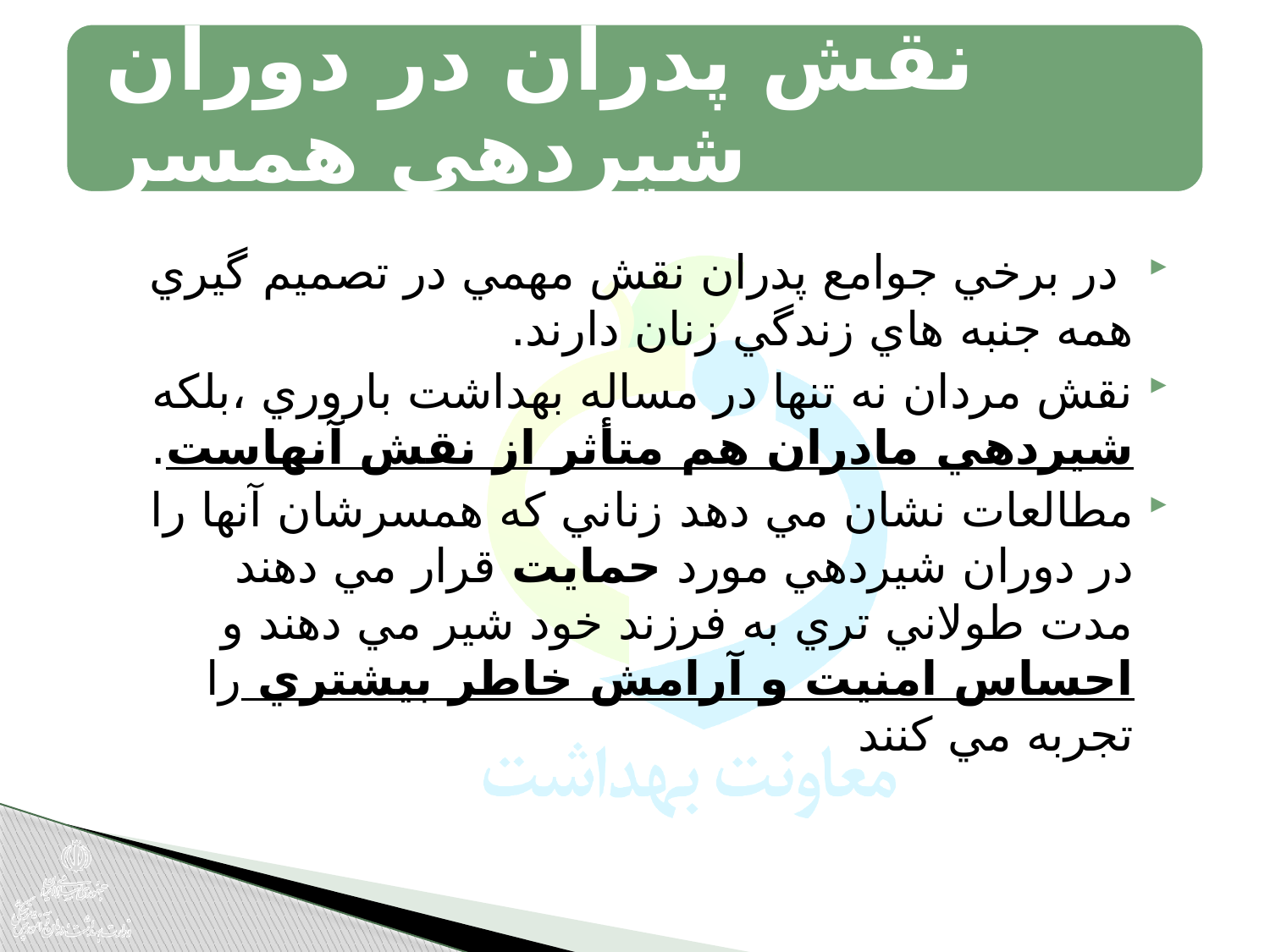

نقش پدران در دوران شيردهي همسر
 در برخي جوامع پدران نقش مهمي در تصميم گيري همه جنبه هاي زندگي زنان دارند.
نقش مردان نه تنها در مساله بهداشت باروري ،بلکه شيردهي مادران هم متأثر از نقش آنهاست.
مطالعات نشان مي دهد زناني که همسرشان آنها را در دوران شيردهي مورد حمايت قرار مي دهند مدت طولاني تري به فرزند خود شير مي دهند و احساس امنيت و آرامش خاطر بيشتري را تجربه مي كنند